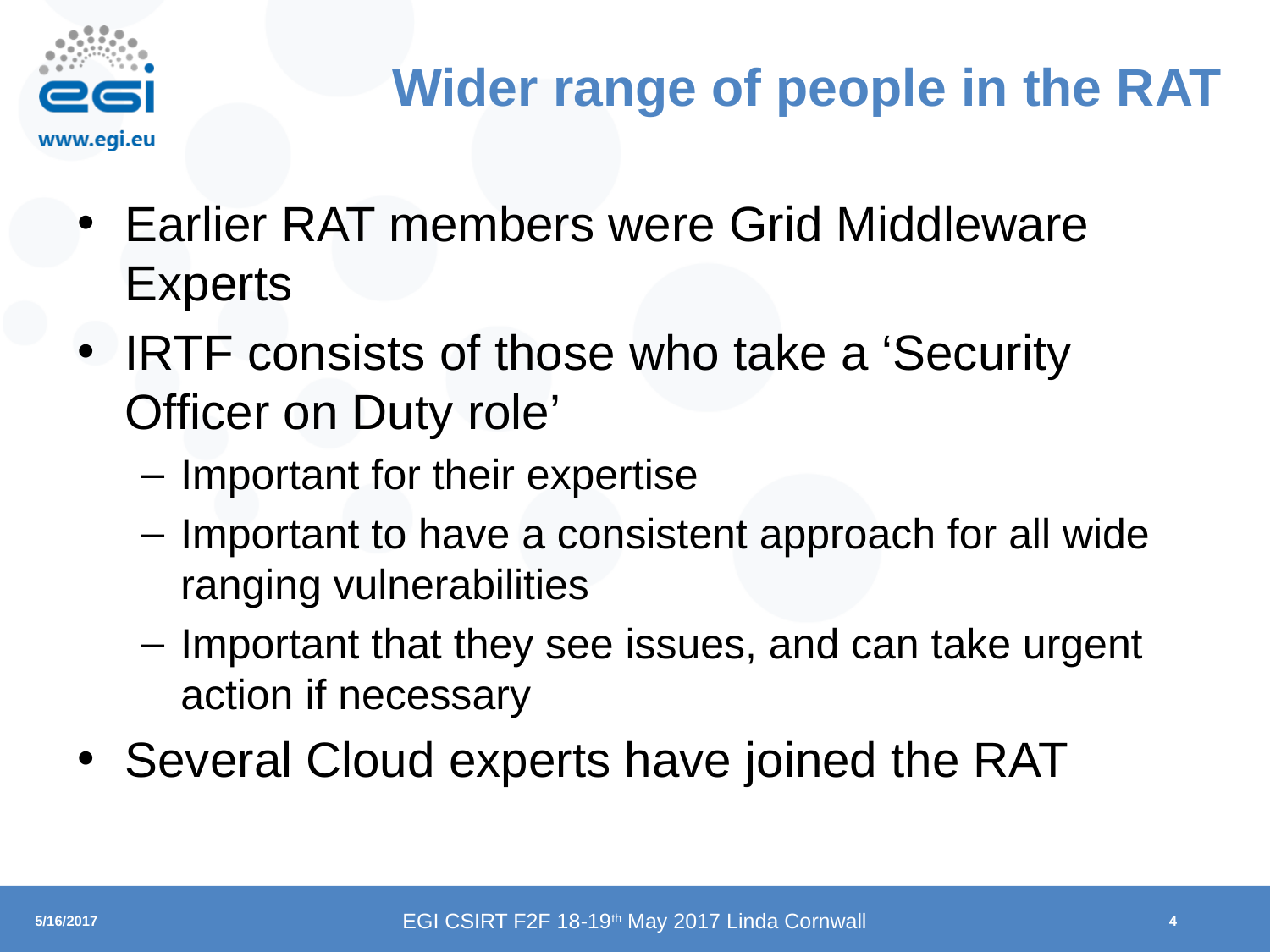

# Wider range of people in the RAT
Earlier RAT members were Grid Middleware Experts
IRTF consists of those who take a ‘Security Officer on Duty role’
Important for their expertise
Important to have a consistent approach for all wide ranging vulnerabilities
Important that they see issues, and can take urgent action if necessary
Several Cloud experts have joined the RAT

EGI CSIRT F2F 18-19th May 2017 Linda Cornwall